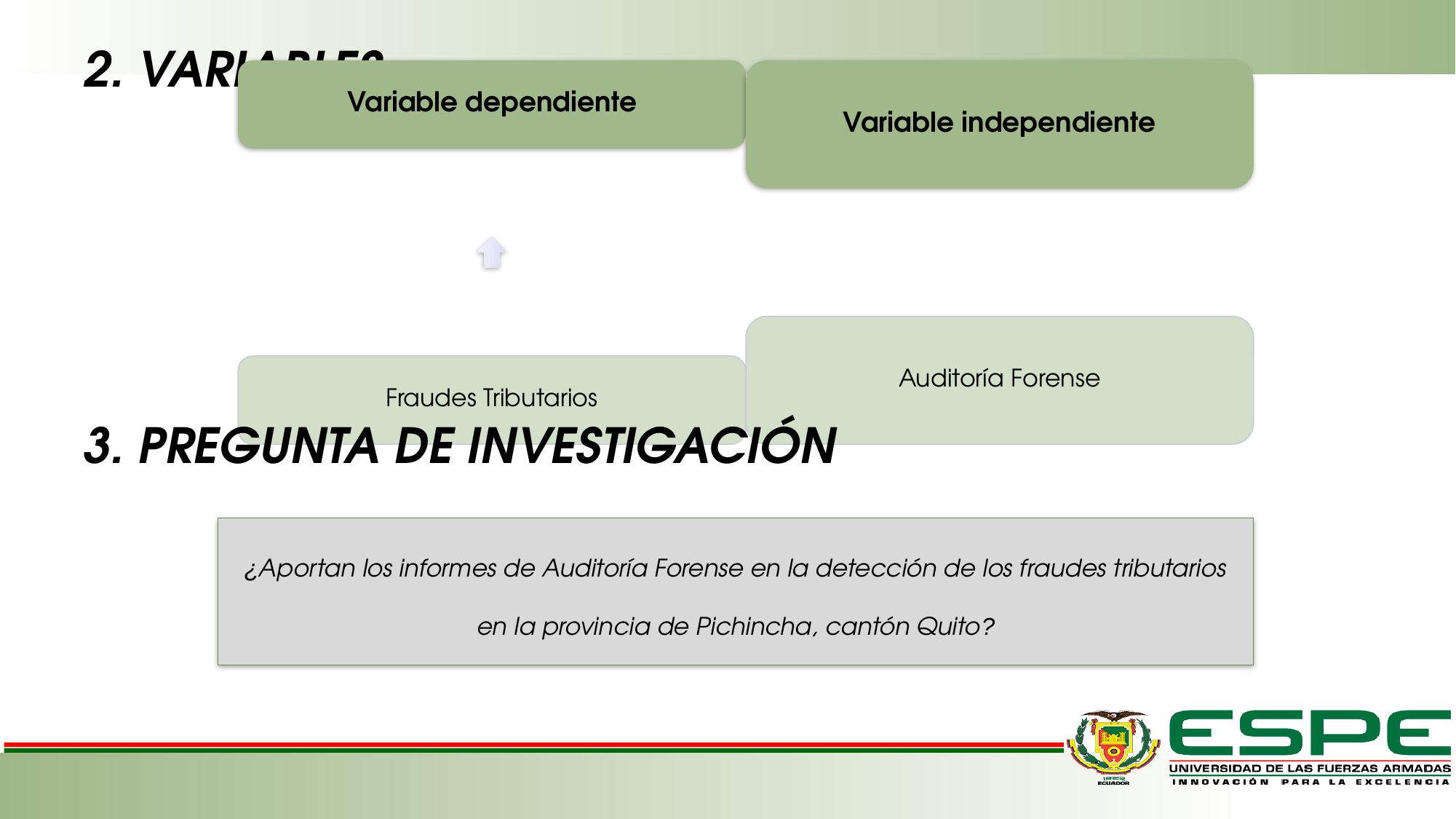

# 2. VARIABLES
Variable dependiente
Variable independiente
Fraudes Tributarios
Auditoría Forense
3. PREGUNTA DE INVESTIGACIÓN
¿Aportan los informes de Auditoría Forense en la detección de los fraudes tributarios en la provincia de Pichincha, cantón Quito?